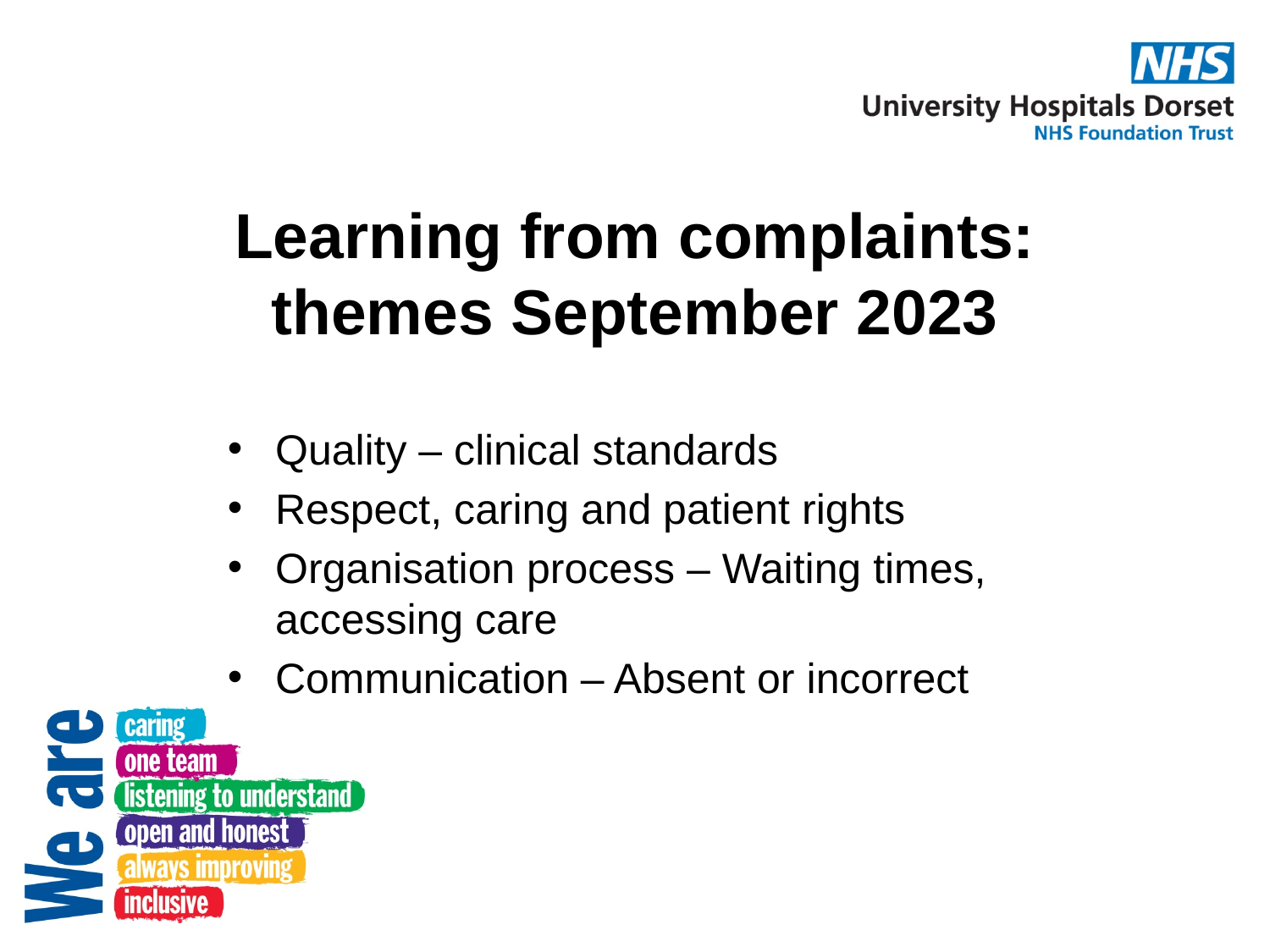

# Learning from complaints: themes September 2023
Quality – clinical standards
Respect, caring and patient rights
Organisation process – Waiting times, accessing care
Communication – Absent or incorrect